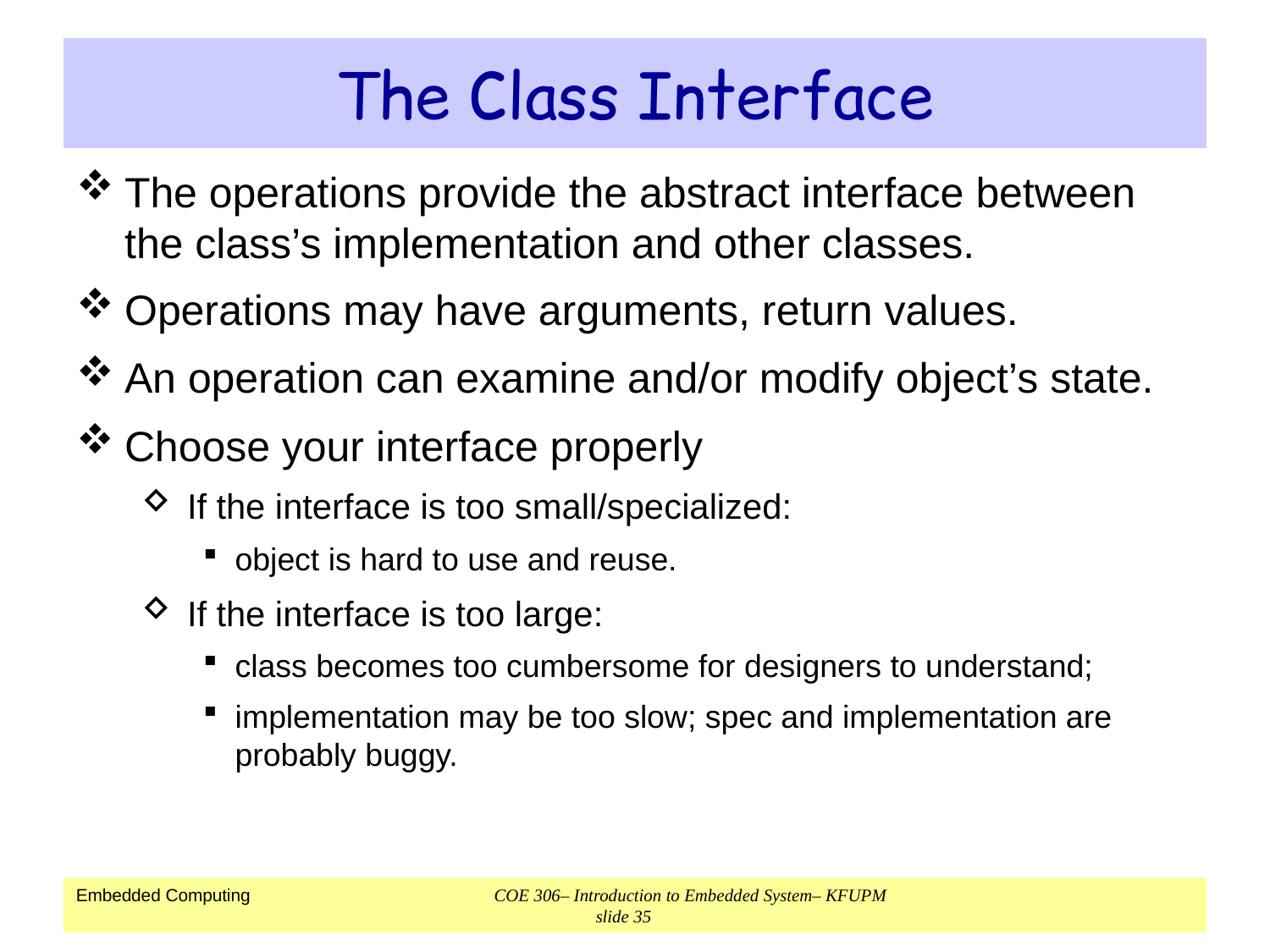

# The Class Interface
The operations provide the abstract interface between the class’s implementation and other classes.
Operations may have arguments, return values.
An operation can examine and/or modify object’s state.
Choose your interface properly
If the interface is too small/specialized:
object is hard to use and reuse.
If the interface is too large:
class becomes too cumbersome for designers to understand;
implementation may be too slow; spec and implementation are probably buggy.